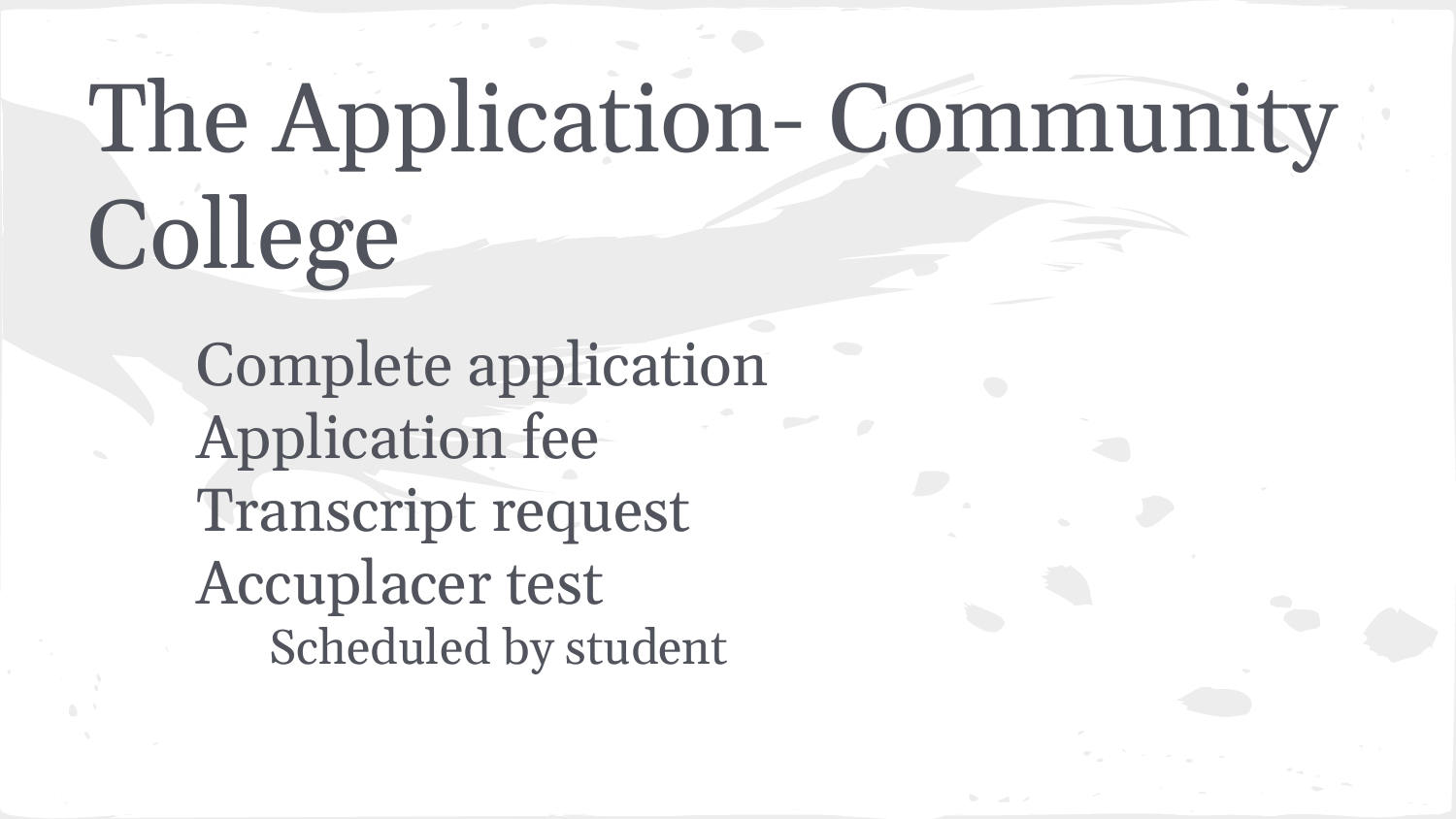

# The Application- Community College
Complete application
Application fee
Transcript request
Accuplacer test
Scheduled by student